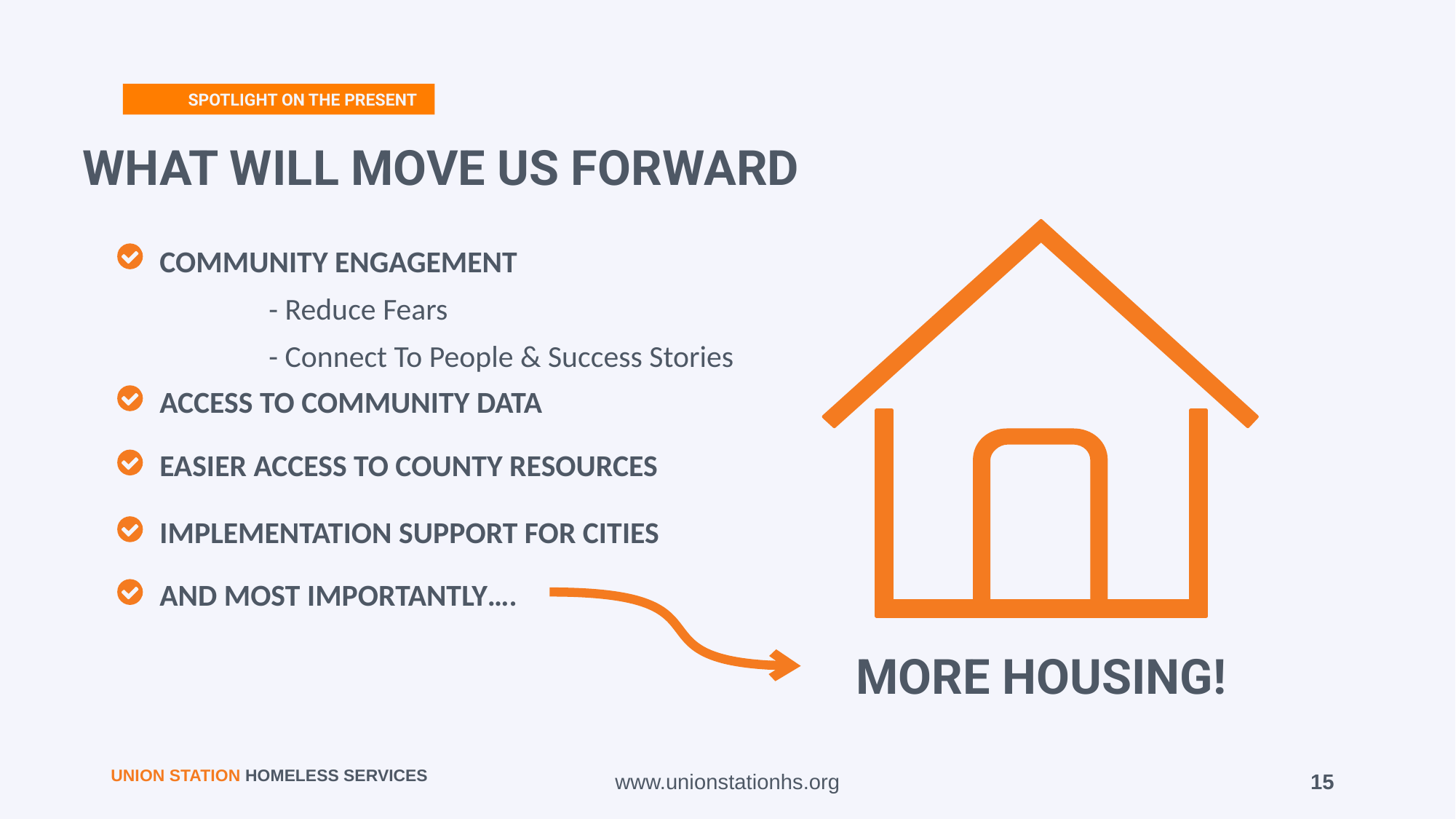

SPOTLIGHT ON THE PRESENT
WHAT WILL MOVE US FORWARD

COMMUNITY ENGAGEMENT
	- Reduce Fears
	- Connect To People & Success Stories

ACCESS TO COMMUNITY DATA

EASIER ACCESS TO COUNTY RESOURCES

IMPLEMENTATION SUPPORT FOR CITIES

AND MOST IMPORTANTLY….

MORE HOUSING!
www.unionstationhs.org
15